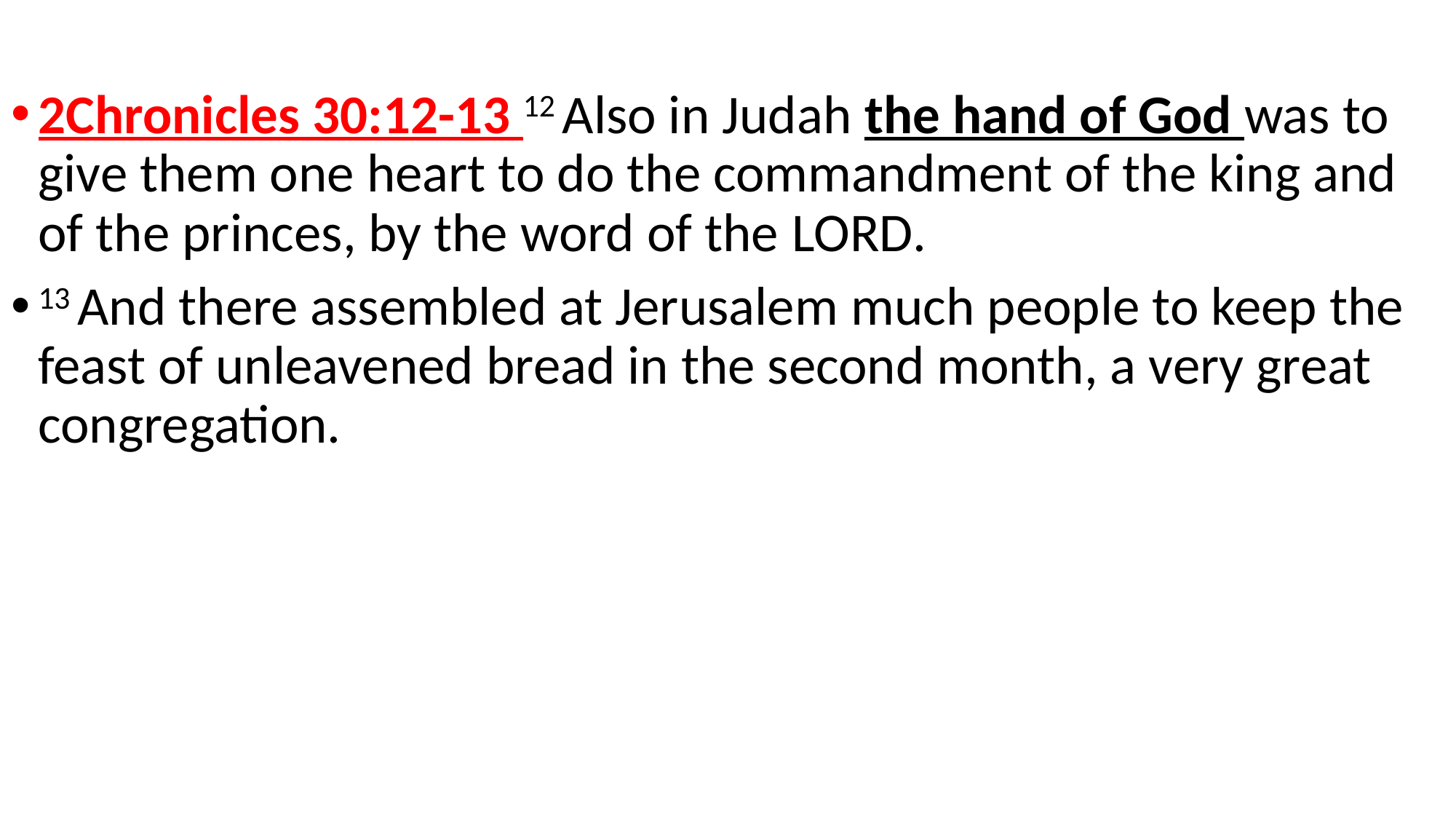

2Chronicles 30:12-13 12 Also in Judah the hand of God was to give them one heart to do the commandment of the king and of the princes, by the word of the Lord.
13 And there assembled at Jerusalem much people to keep the feast of unleavened bread in the second month, a very great congregation.